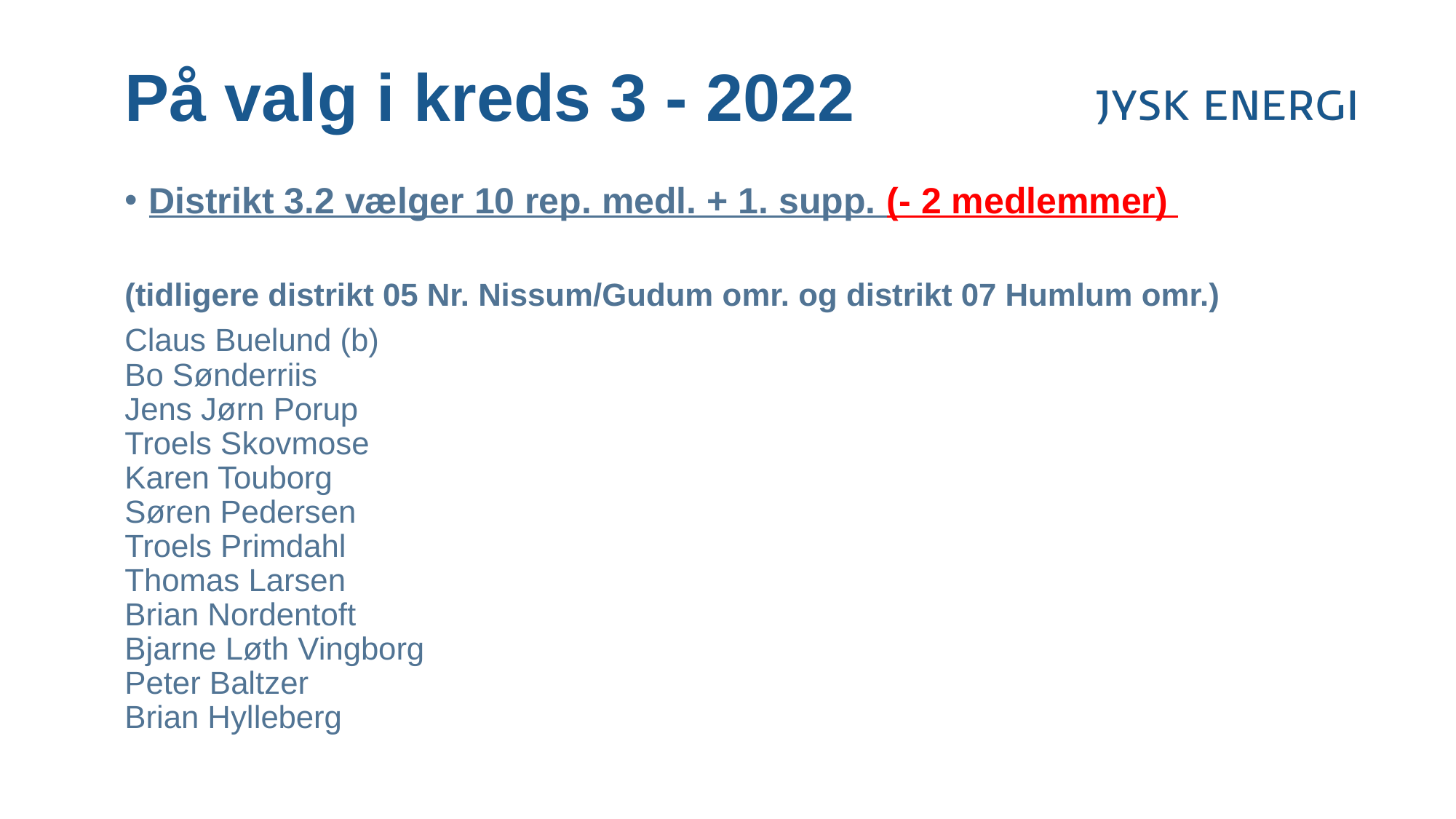

# På valg i kreds 3 - 2022
Distrikt 3.2 vælger 10 rep. medl. + 1. supp. (- 2 medlemmer)

(tidligere distrikt 05 Nr. Nissum/Gudum omr. og distrikt 07 Humlum omr.)
Claus Buelund (b)
Bo Sønderriis
Jens Jørn Porup
Troels Skovmose
Karen Touborg
Søren Pedersen
Troels Primdahl
Thomas Larsen
Brian Nordentoft
Bjarne Løth Vingborg
Peter Baltzer
Brian Hylleberg